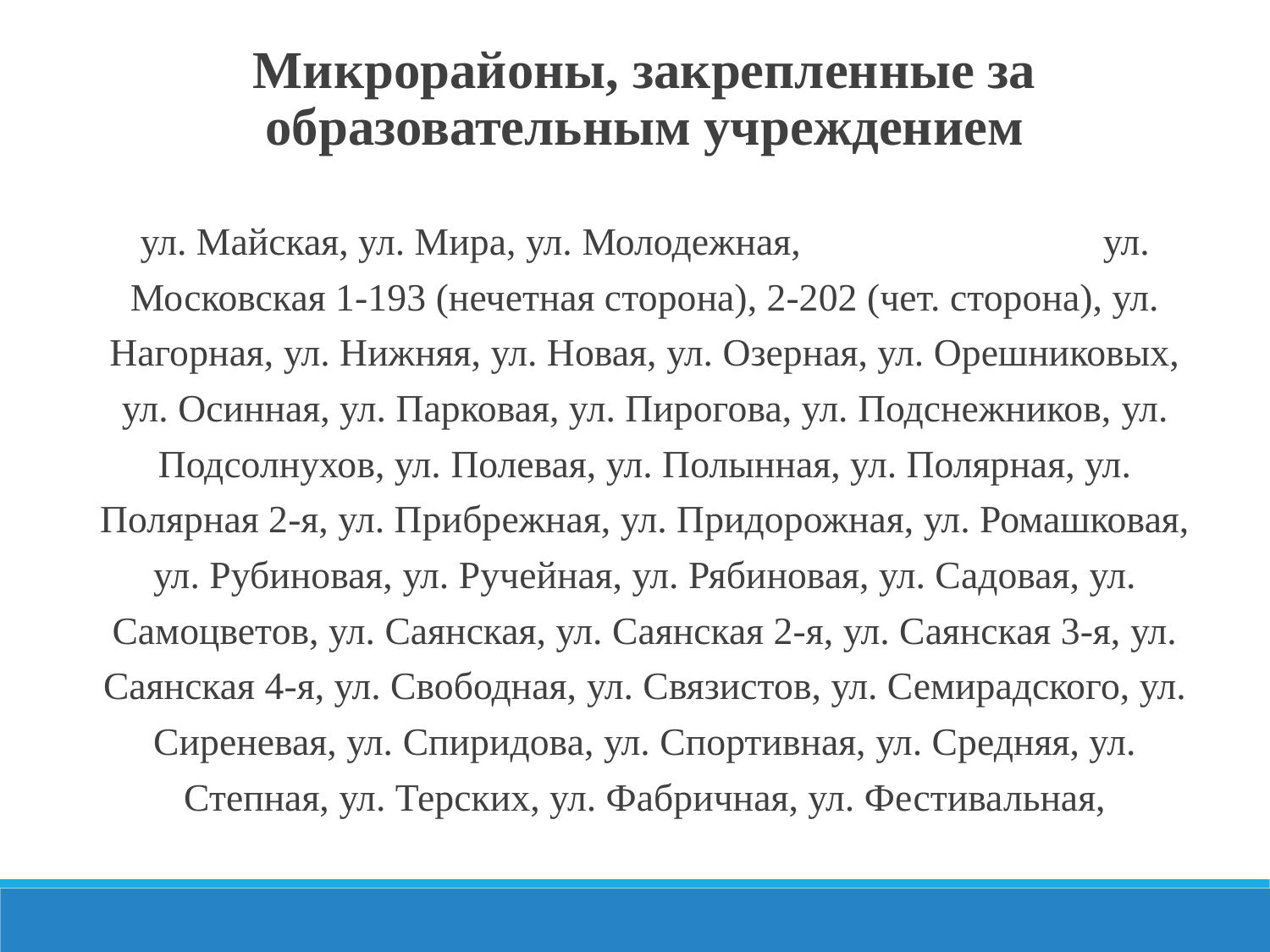

Микрорайоны, закрепленные за образовательным учреждением

ул. Майская, ул. Мира, ул. Молодежная,                               ул. Московская 1-193 (нечетная сторона), 2-202 (чет. сторона), ул. Нагорная, ул. Нижняя, ул. Новая, ул. Озерная, ул. Орешниковых, ул. Осинная, ул. Парковая, ул. Пирогова, ул. Подснежников, ул. Подсолнухов, ул. Полевая, ул. Полынная, ул. Полярная, ул. Полярная 2-я, ул. Прибрежная, ул. Придорожная, ул. Ромашковая, ул. Рубиновая, ул. Ручейная, ул. Рябиновая, ул. Садовая, ул. Самоцветов, ул. Саянская, ул. Саянская 2-я, ул. Саянская 3-я, ул. Саянская 4-я, ул. Свободная, ул. Связистов, ул. Семирадского, ул. Сиреневая, ул. Спиридова, ул. Спортивная, ул. Средняя, ул. Степная, ул. Терских, ул. Фабричная, ул. Фестивальная,